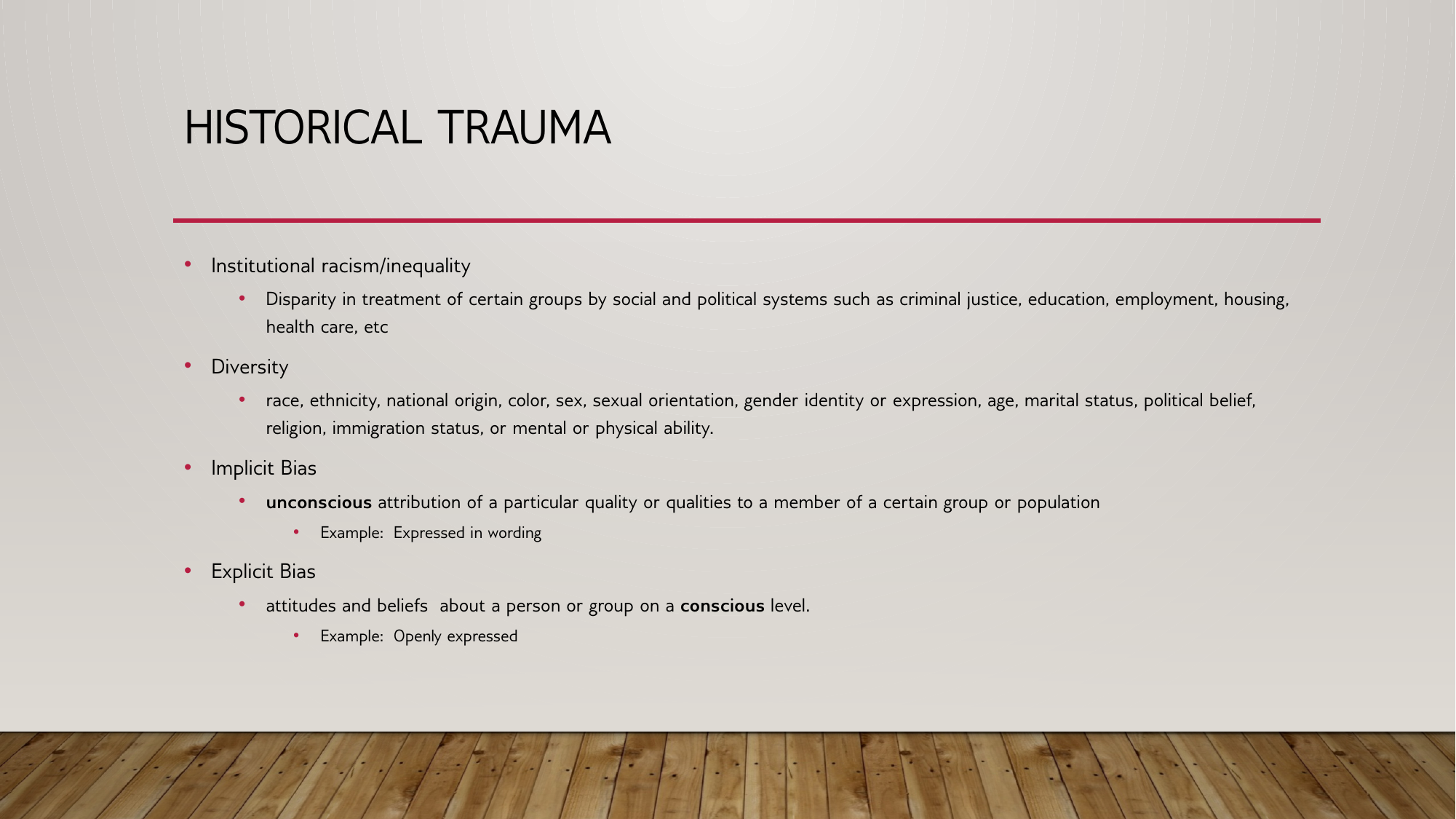

# Historical Trauma
Institutional racism/inequality
Disparity in treatment of certain groups by social and political systems such as criminal justice, education, employment, housing, health care, etc
Diversity
race, ethnicity, national origin, color, sex, sexual orientation, gender identity or expression, age, marital status, political belief, religion, immigration status, or mental or physical ability.
Implicit Bias
unconscious attribution of a particular quality or qualities to a member of a certain group or population
Example:  Expressed in wording
Explicit Bias
attitudes and beliefs  about a person or group on a conscious level.
Example:  Openly expressed